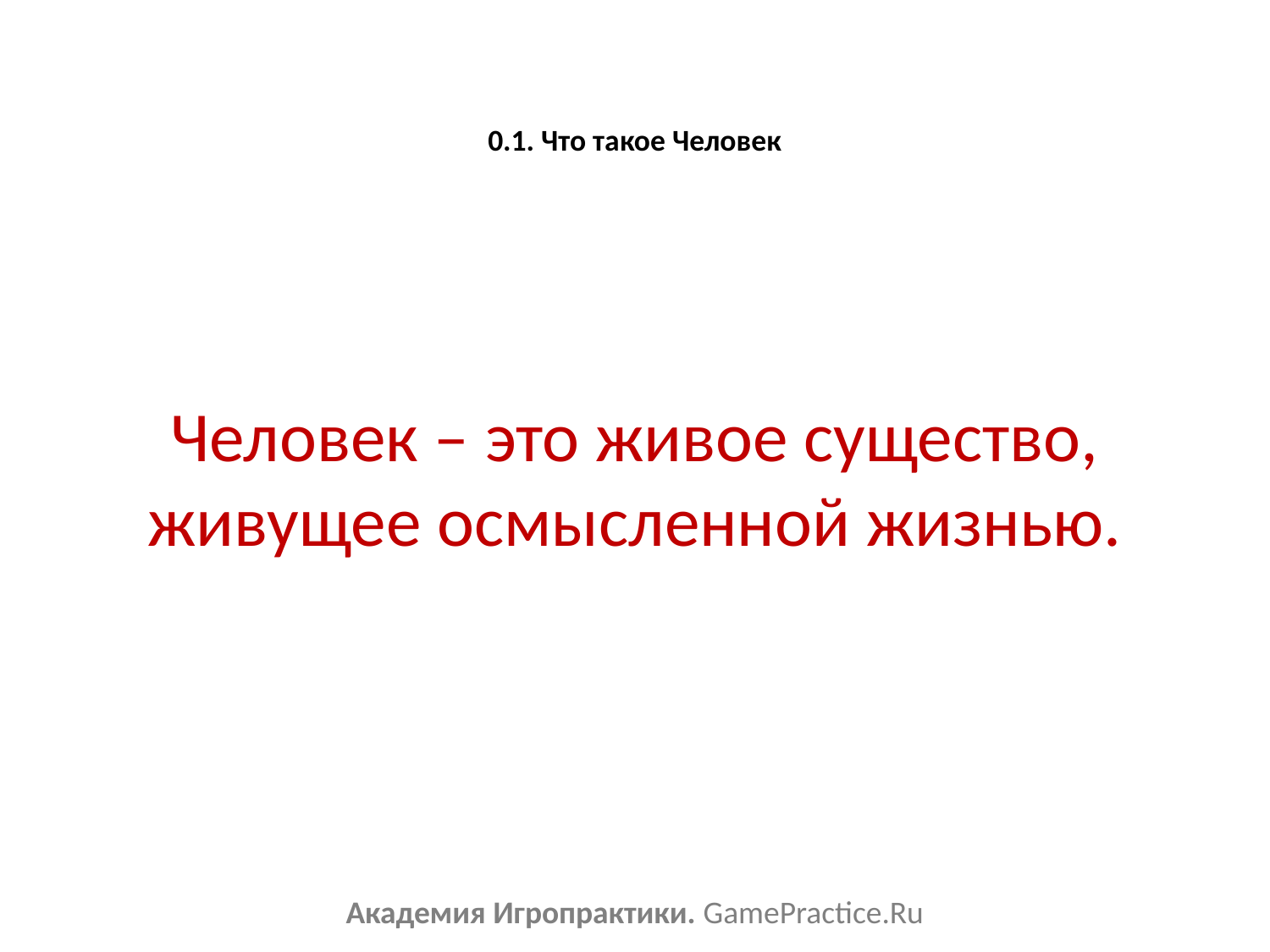

# 0.1. Что такое Человек
Человек – это живое существо, живущее осмысленной жизнью.
Академия Игропрактики. GamePractice.Ru